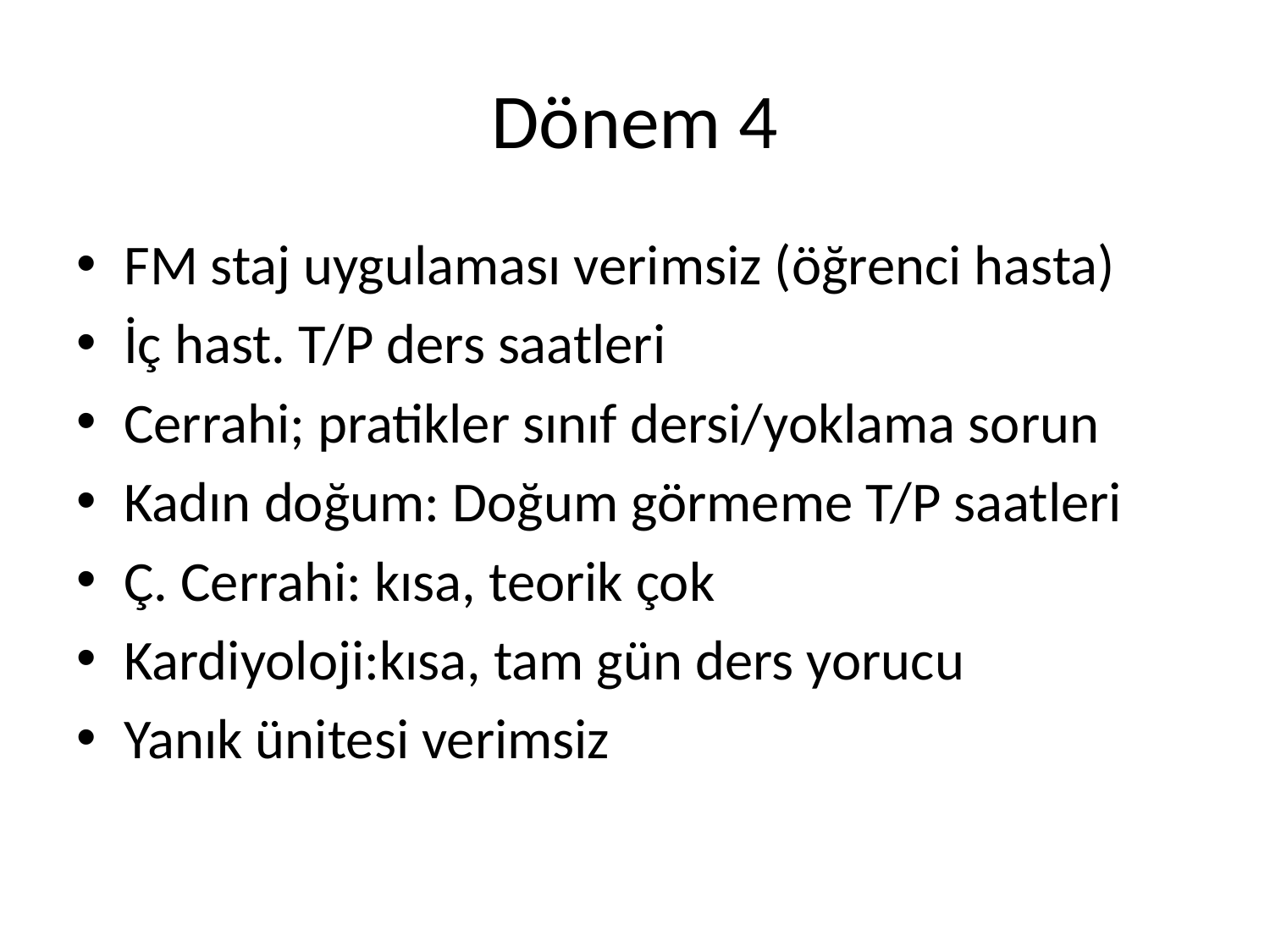

# Dönem 4
FM staj uygulaması verimsiz (öğrenci hasta)
İç hast. T/P ders saatleri
Cerrahi; pratikler sınıf dersi/yoklama sorun
Kadın doğum: Doğum görmeme T/P saatleri
Ç. Cerrahi: kısa, teorik çok
Kardiyoloji:kısa, tam gün ders yorucu
Yanık ünitesi verimsiz